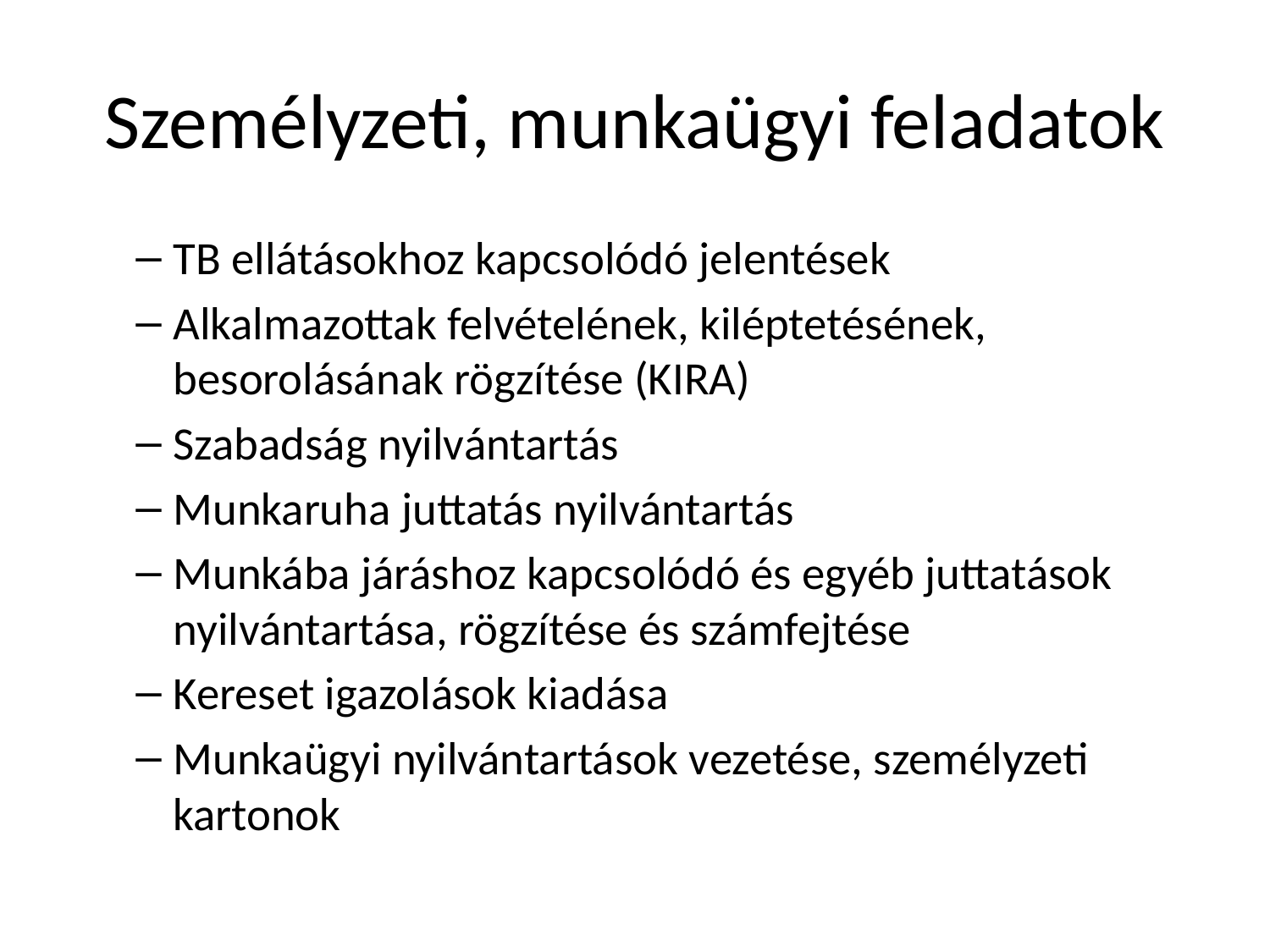

# Személyzeti, munkaügyi feladatok
TB ellátásokhoz kapcsolódó jelentések
Alkalmazottak felvételének, kiléptetésének, besorolásának rögzítése (KIRA)
Szabadság nyilvántartás
Munkaruha juttatás nyilvántartás
Munkába járáshoz kapcsolódó és egyéb juttatások nyilvántartása, rögzítése és számfejtése
Kereset igazolások kiadása
Munkaügyi nyilvántartások vezetése, személyzeti kartonok